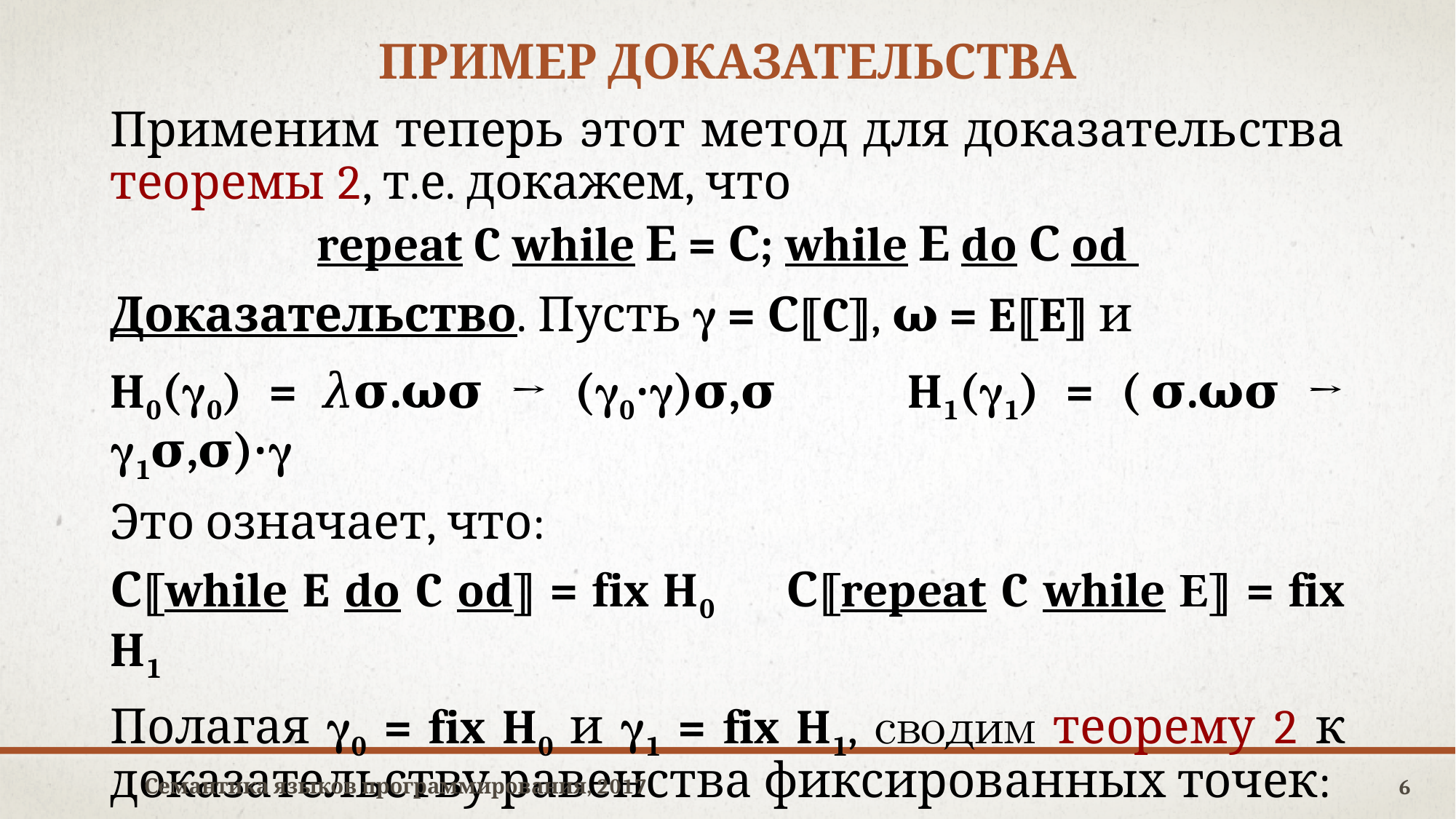

# ПРИМЕР ДОКАЗАТЕЛЬСТВА
Применим теперь этот метод для доказательства теоремы 2, т.е. докажем, что
repeat C while Е = С; while Е do С od
Доказательство. Пусть 𝛄 = С⟦C⟧, 𝛚 = E⟦E⟧ и
H0(𝛄0) = 𝜆𝛔.𝛚𝛔 → (𝛄0∙𝛄)𝛔,𝛔     H1(𝛄1) = (𝜆𝛔.𝛚𝛔 → 𝛄1𝛔,𝛔)∙𝛄
Это означает, что:
С⟦while E do C od⟧ = fix H0     С⟦repeat C while Е⟧ = fix H1
Полагая 𝛄0 = fix H0 и 𝛄1 = fix H1, сводим теорему 2 к доказательству равенства фиксированных точек:
𝛄1 = 𝛄0∙𝛄
Семантика языков программирования, 2017
6